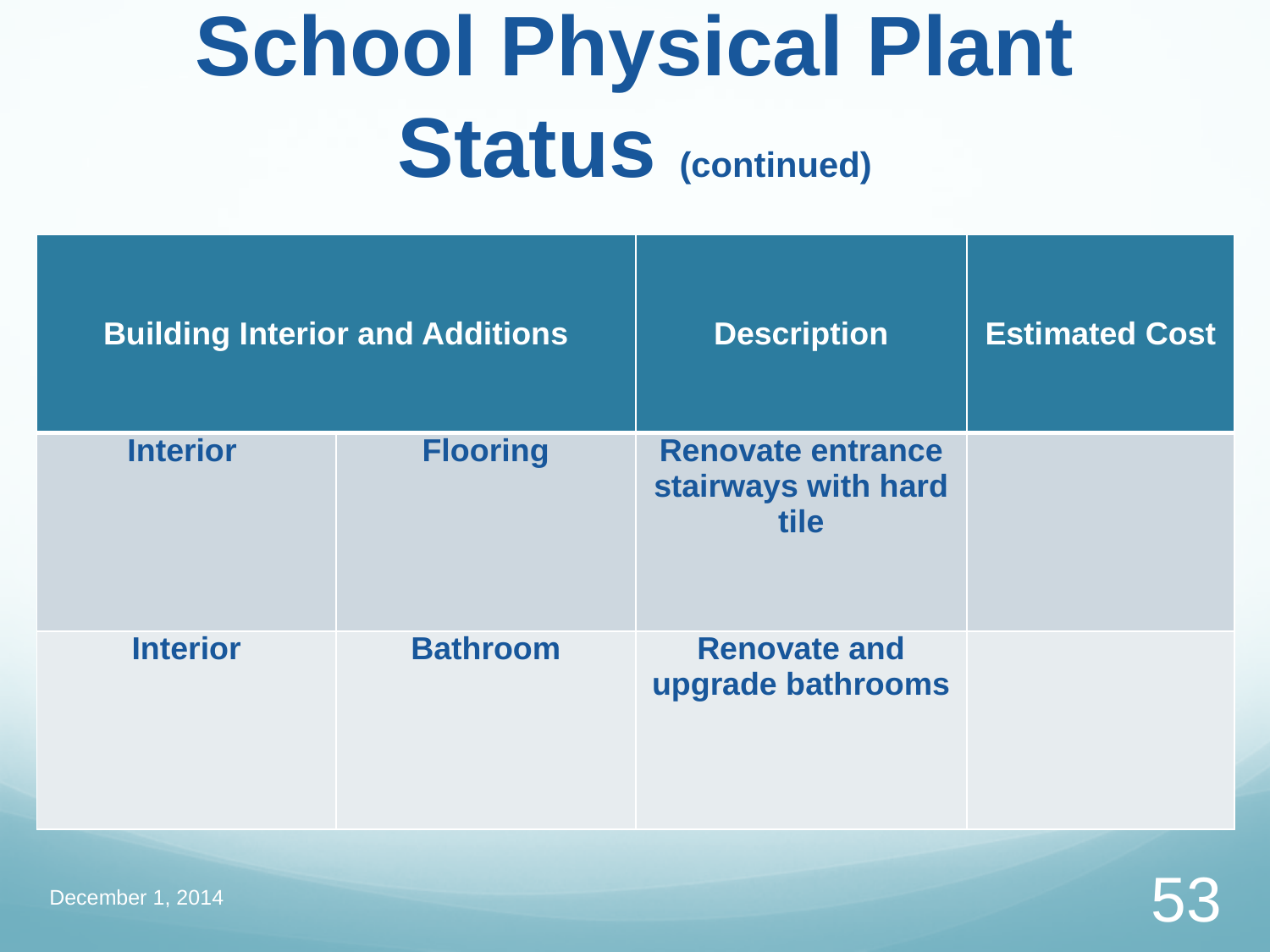

# School Physical Plant Status (continued)
| Building Interior and Additions |  | Description | Estimated Cost |
| --- | --- | --- | --- |
| Interior | Flooring | Renovate entrance stairways with hard tile |  |
| Interior | Bathroom | Renovate and upgrade bathrooms |  |
December 1, 2014
53